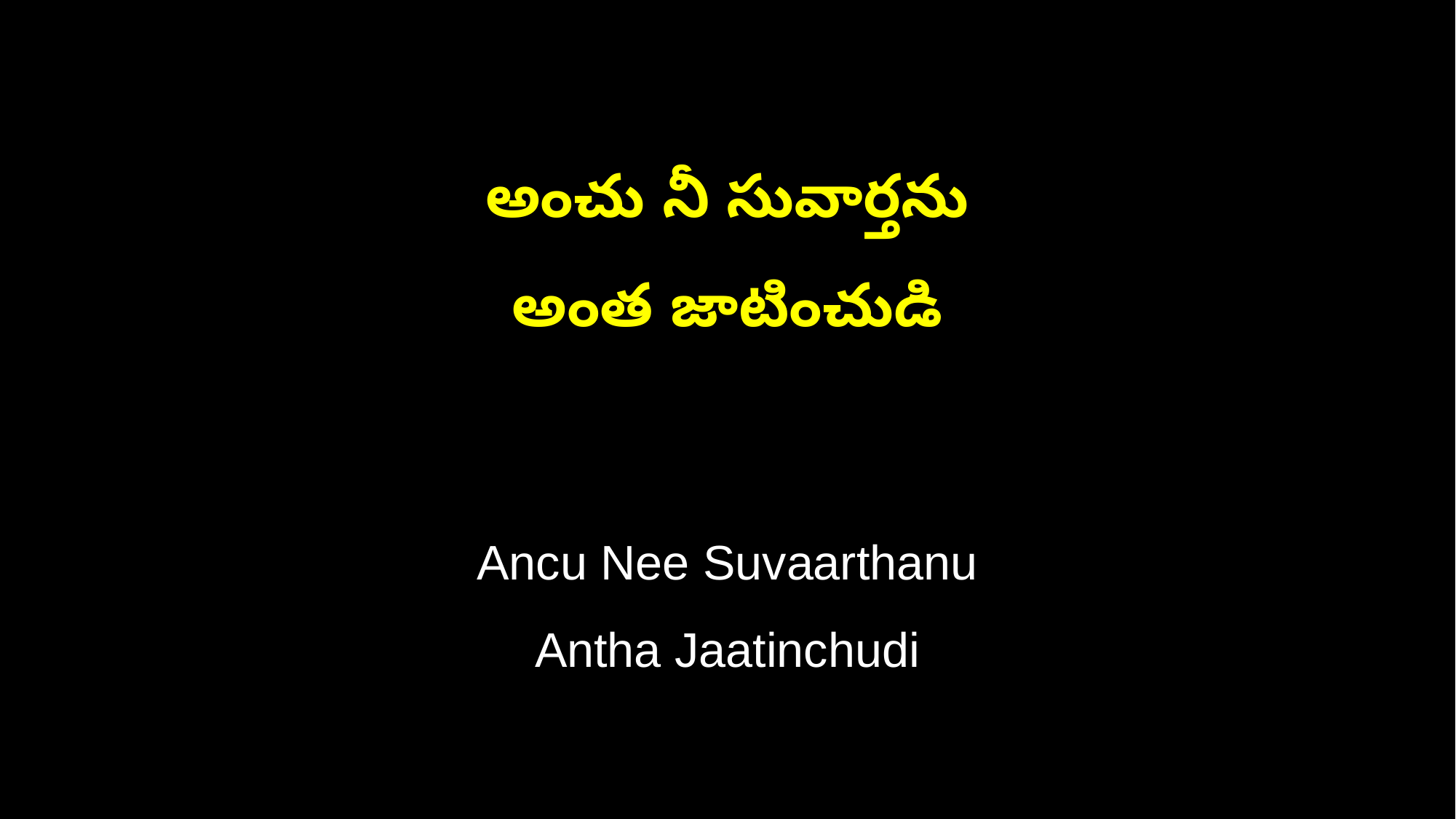

అంచు నీ సువార్తను
అంత జాటించుడి
Ancu Nee Suvaarthanu
Antha Jaatinchudi